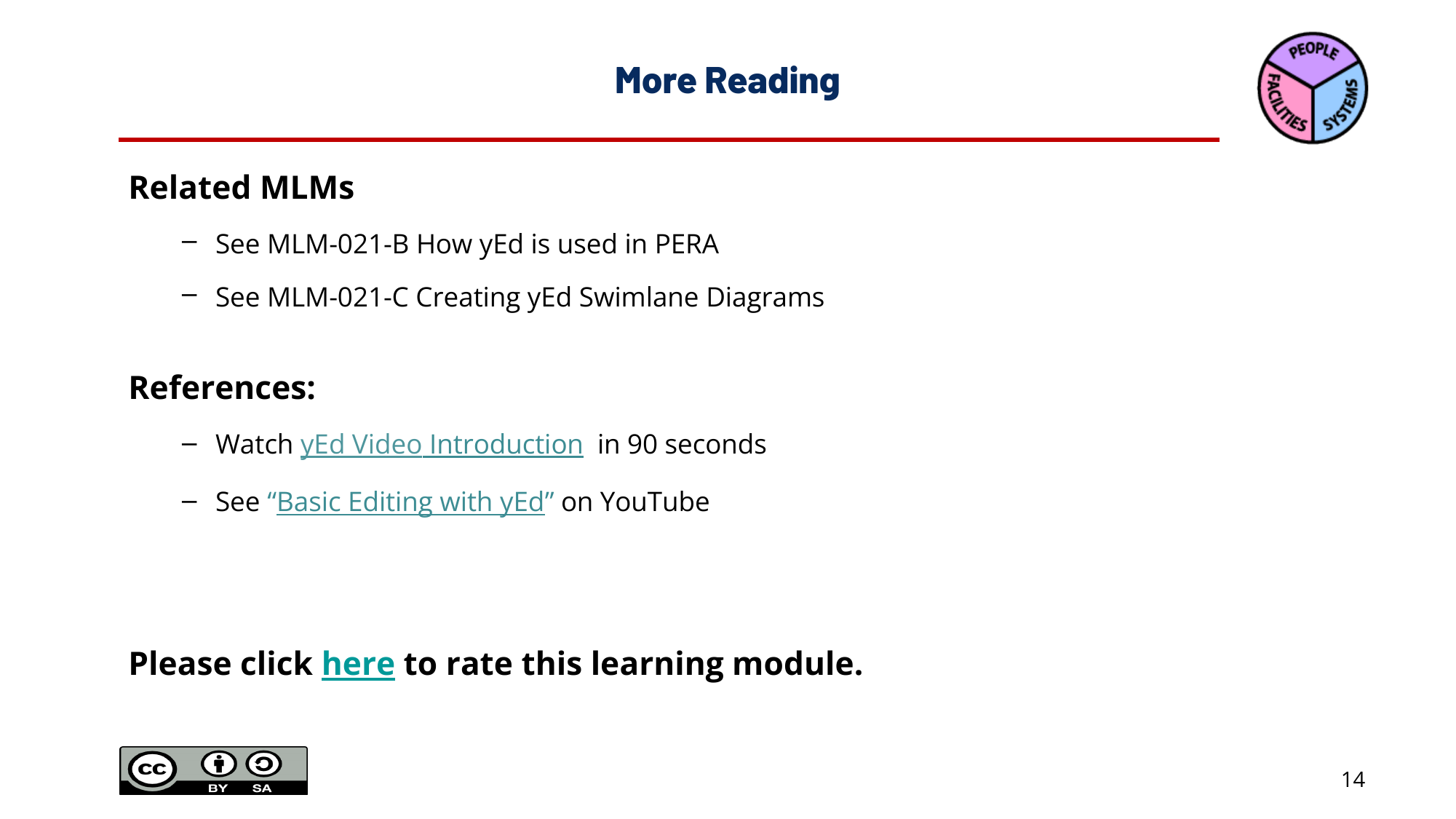

# More Reading
Related MLMs
See MLM-021-B How yEd is used in PERA
See MLM-021-C Creating yEd Swimlane Diagrams
References:
Watch yEd Video Introduction  in 90 seconds
See “Basic Editing with yEd” on YouTube

Please click here to rate this learning module.